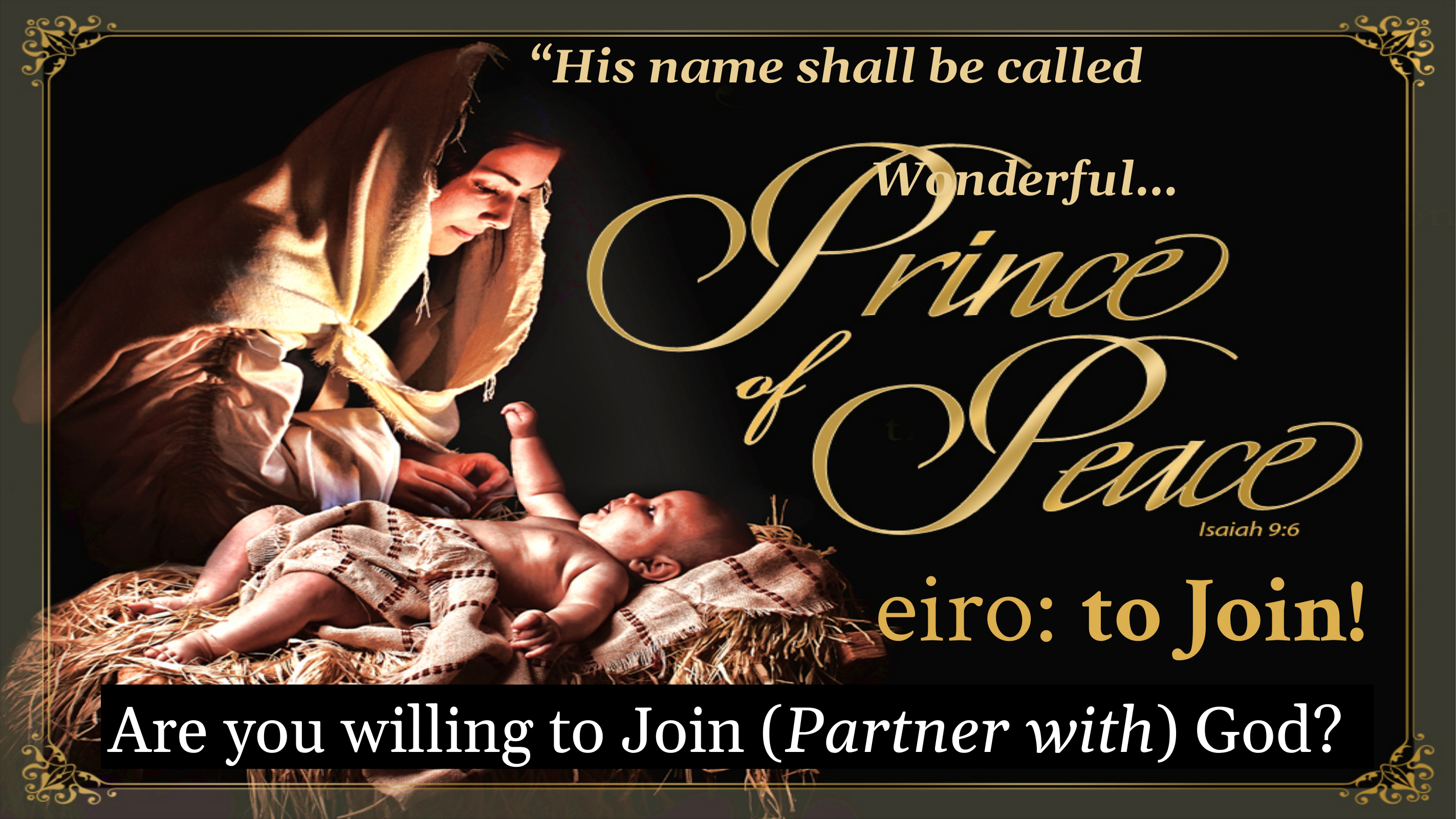

“His name shall be called
                           Wonderful…
# eiro: to Join!
Are you willing to Join (Partner with) God?